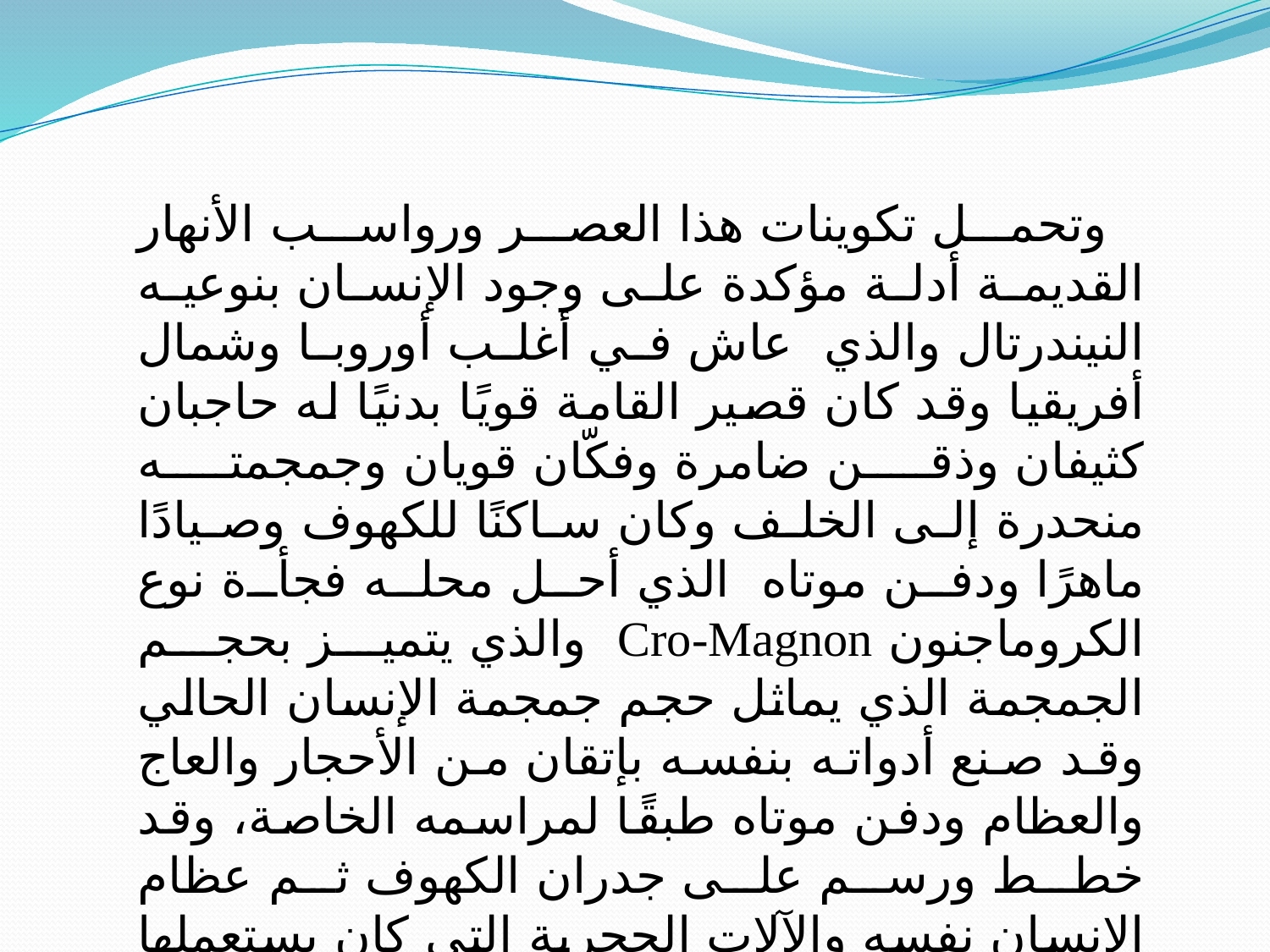

وتحمل تكوينات هذا العصر ورواسب الأنهار القديمة أدلة مؤكدة على وجود الإنسان بنوعيه النيندرتال والذي  عاش في أغلب أوروبا وشمال أفريقيا وقد كان قصير القامة قويًا بدنيًا له حاجبان كثيفان وذقن ضامرة وفكّان قويان وجمجمته منحدرة إلى الخلف وكان ساكنًا للكهوف وصيادًا ماهرًا ودفن موتاه  الذي أحل محله فجأة نوع الكروماجنون Cro-Magnon  والذي يتميز بحجم الجمجمة الذي يماثل حجم جمجمة الإنسان الحالي وقد صنع أدواته بنفسه بإتقان من الأحجار والعاج والعظام ودفن موتاه طبقًا لمراسمه الخاصة، وقد خطط ورسم على جدران الكهوف ثم عظام الإنسان نفسه والآلات الحجرية التي كان يستعملها الإنسان في الدفاع عن نفسه وفى الصيد .